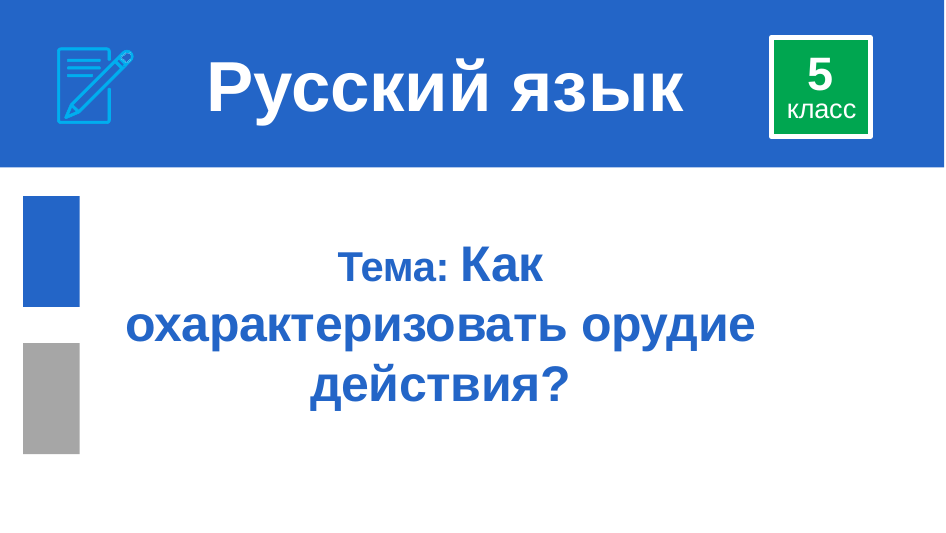

# Русский язык
5

класс

Тема: Как охарактеризовать орудие действия?